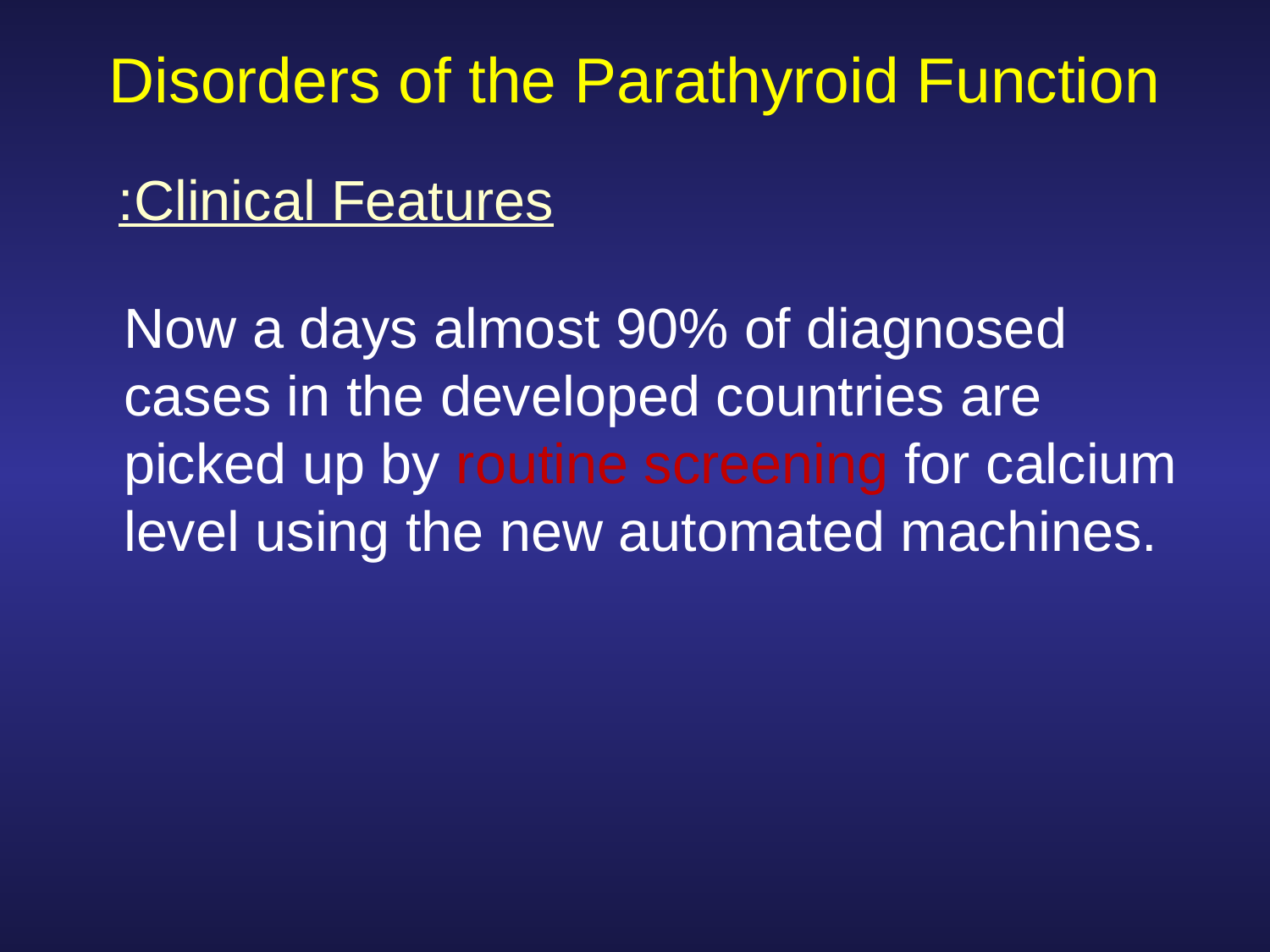

# Disorders of the Parathyroid Function
Clinical Features:
	Now a days almost 90% of diagnosed cases in the developed countries are picked up by routine screening for calcium level using the new automated machines.